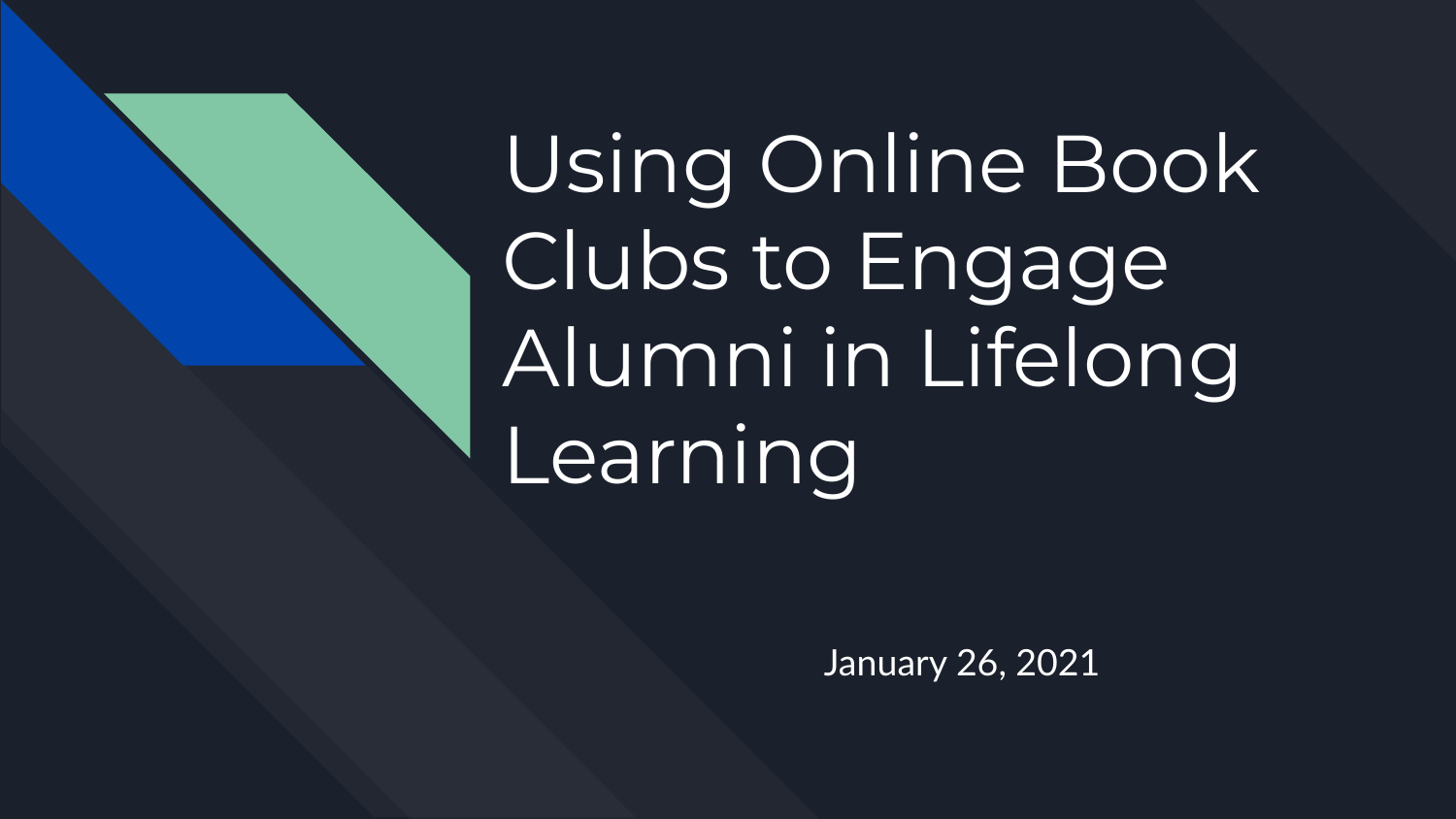

# Using Online Book Clubs to Engage Alumni in Lifelong Learning
January 26, 2021